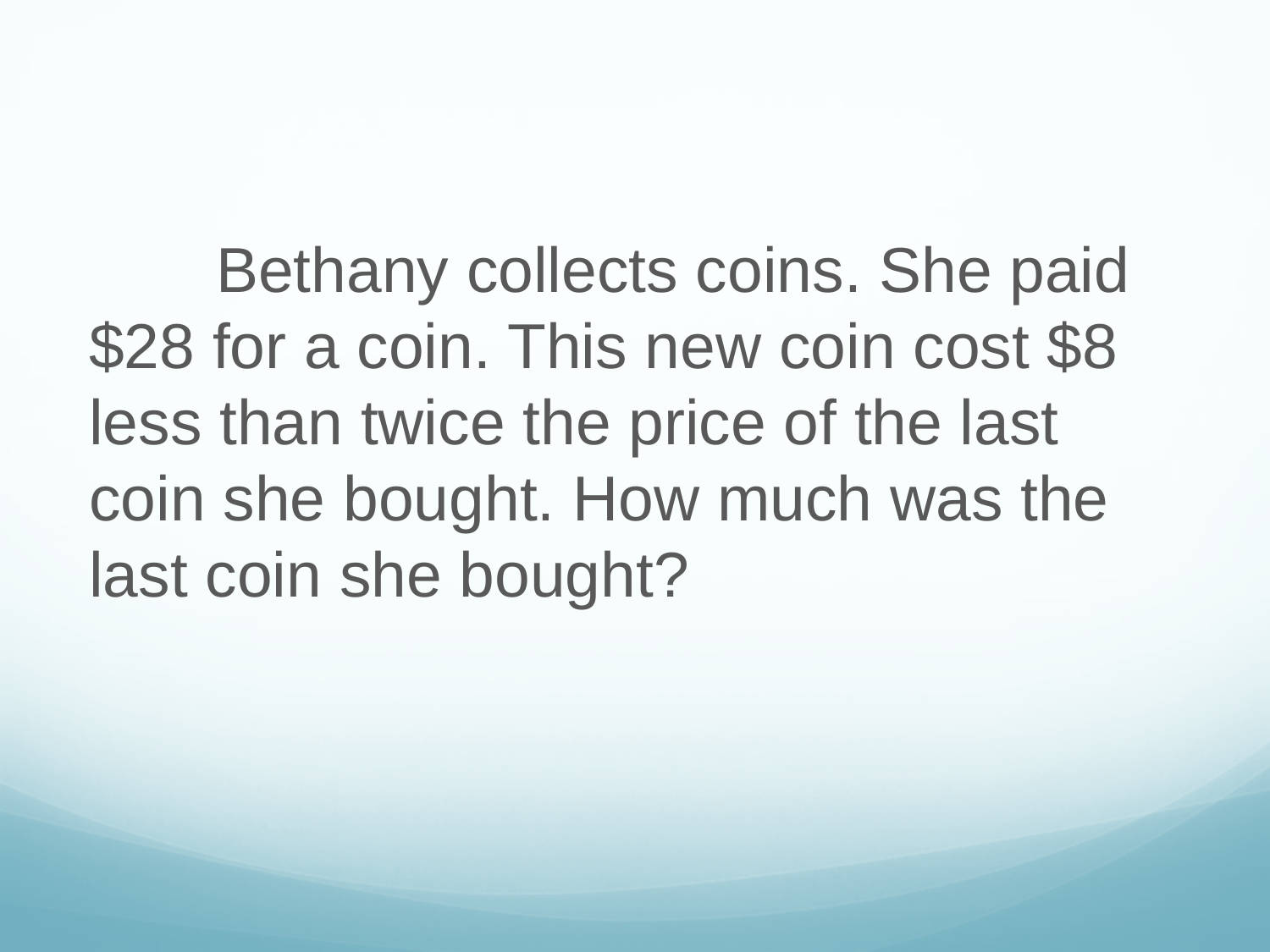

Bethany collects coins. She paid $28 for a coin. This new coin cost $8 less than twice the price of the last coin she bought. How much was the last coin she bought?